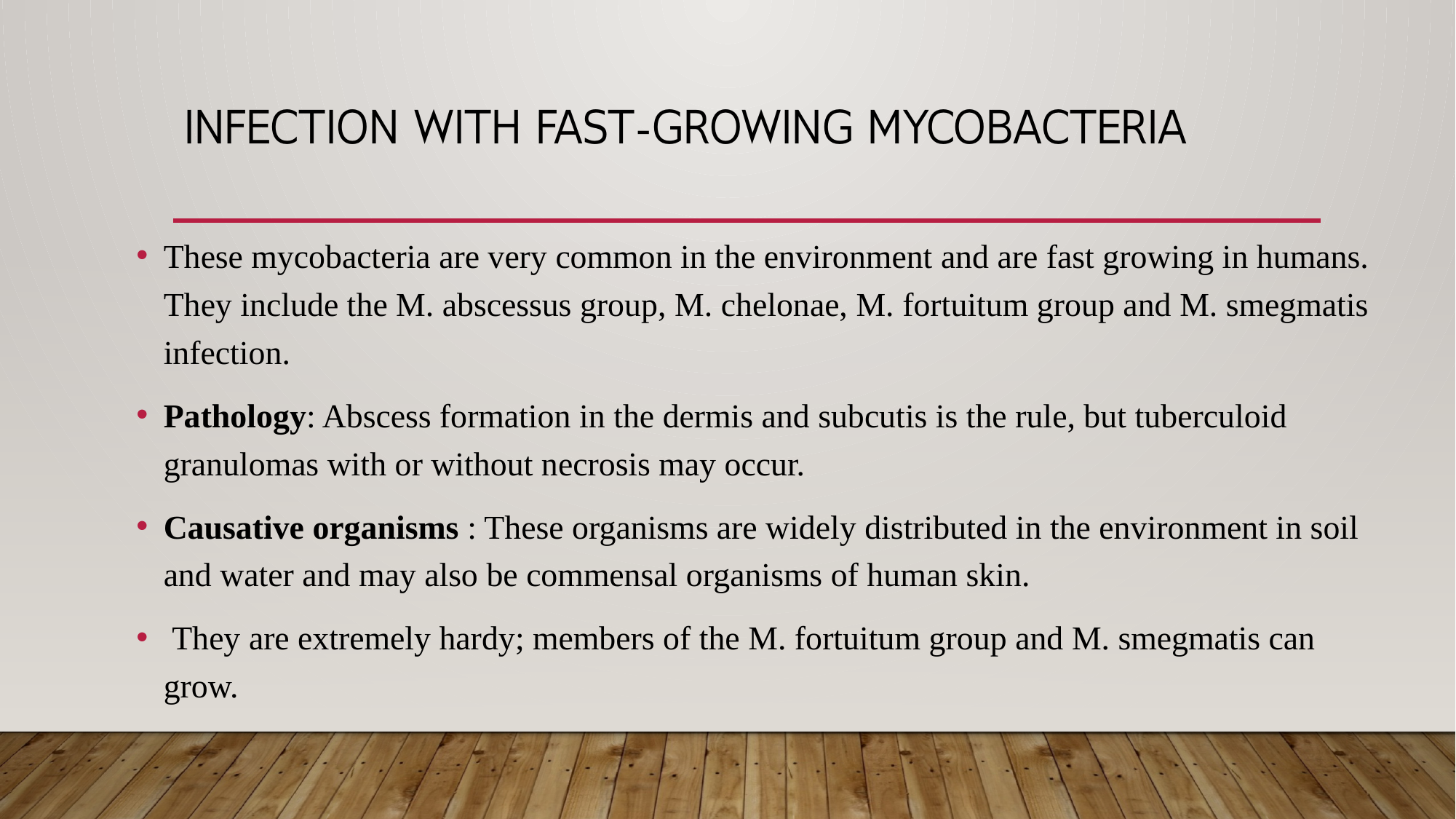

# Infection with fast‐growing mycobacteria
These mycobacteria are very common in the environment and are fast growing in humans. They include the M. abscessus group, M. chelonae, M. fortuitum group and M. smegmatis infection.
Pathology: Abscess formation in the dermis and subcutis is the rule, but tuberculoid granulomas with or without necrosis may occur.
Causative organisms : These organisms are widely distributed in the environment in soil and water and may also be commensal organisms of human skin.
 They are extremely hardy; members of the M. fortuitum group and M. smegmatis can grow.